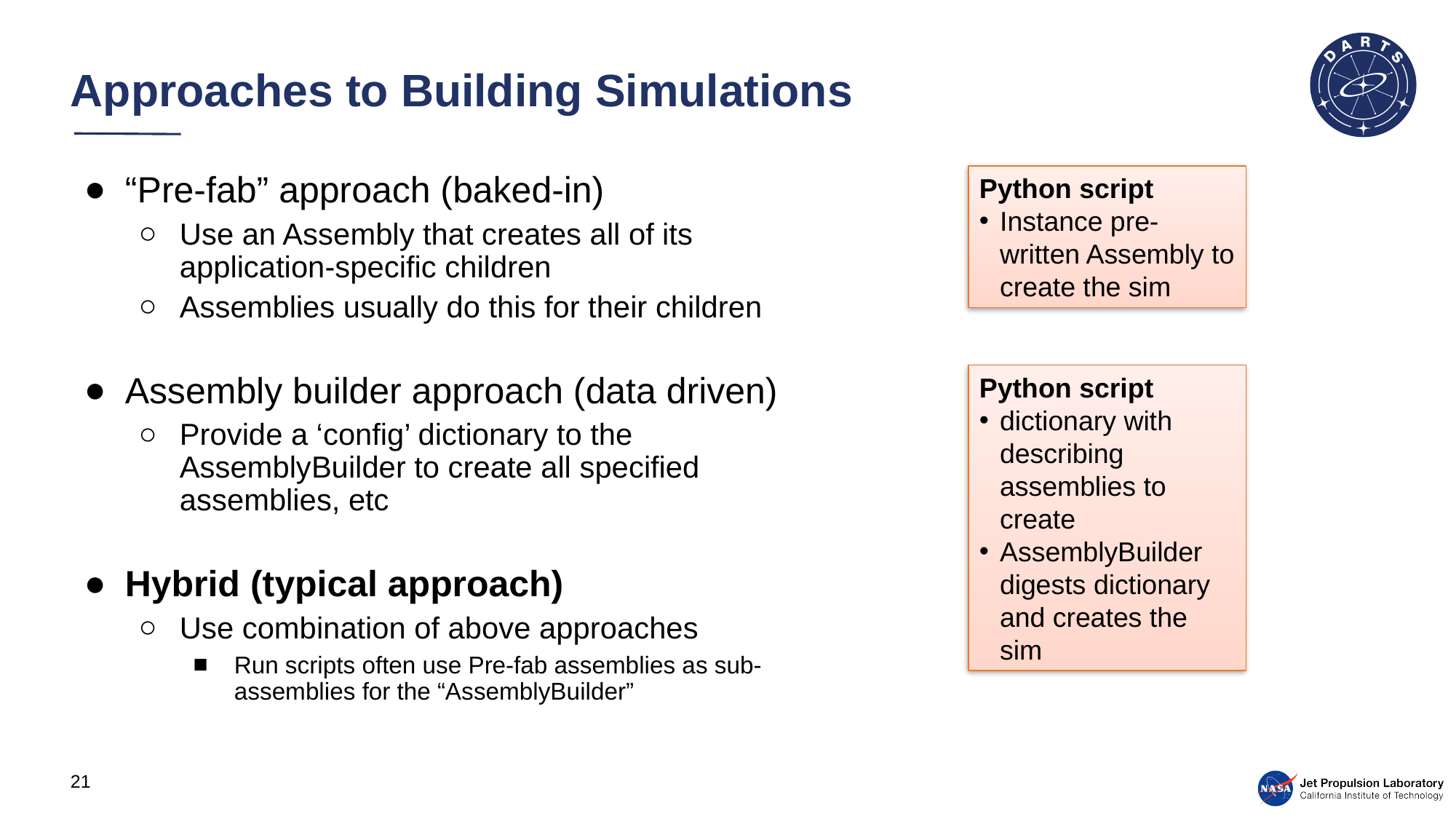

# Approaches to Building Simulations
Python script
Instance pre-written Assembly to create the sim
“Pre-fab” approach (baked-in)
Use an Assembly that creates all of its application-specific children
Assemblies usually do this for their children
Assembly builder approach (data driven)
Provide a ‘config’ dictionary to the AssemblyBuilder to create all specified assemblies, etc
Hybrid (typical approach)
Use combination of above approaches
Run scripts often use Pre-fab assemblies as sub-assemblies for the “AssemblyBuilder”

Python script
dictionary with describing assemblies to create
AssemblyBuilder digests dictionary and creates the sim
21